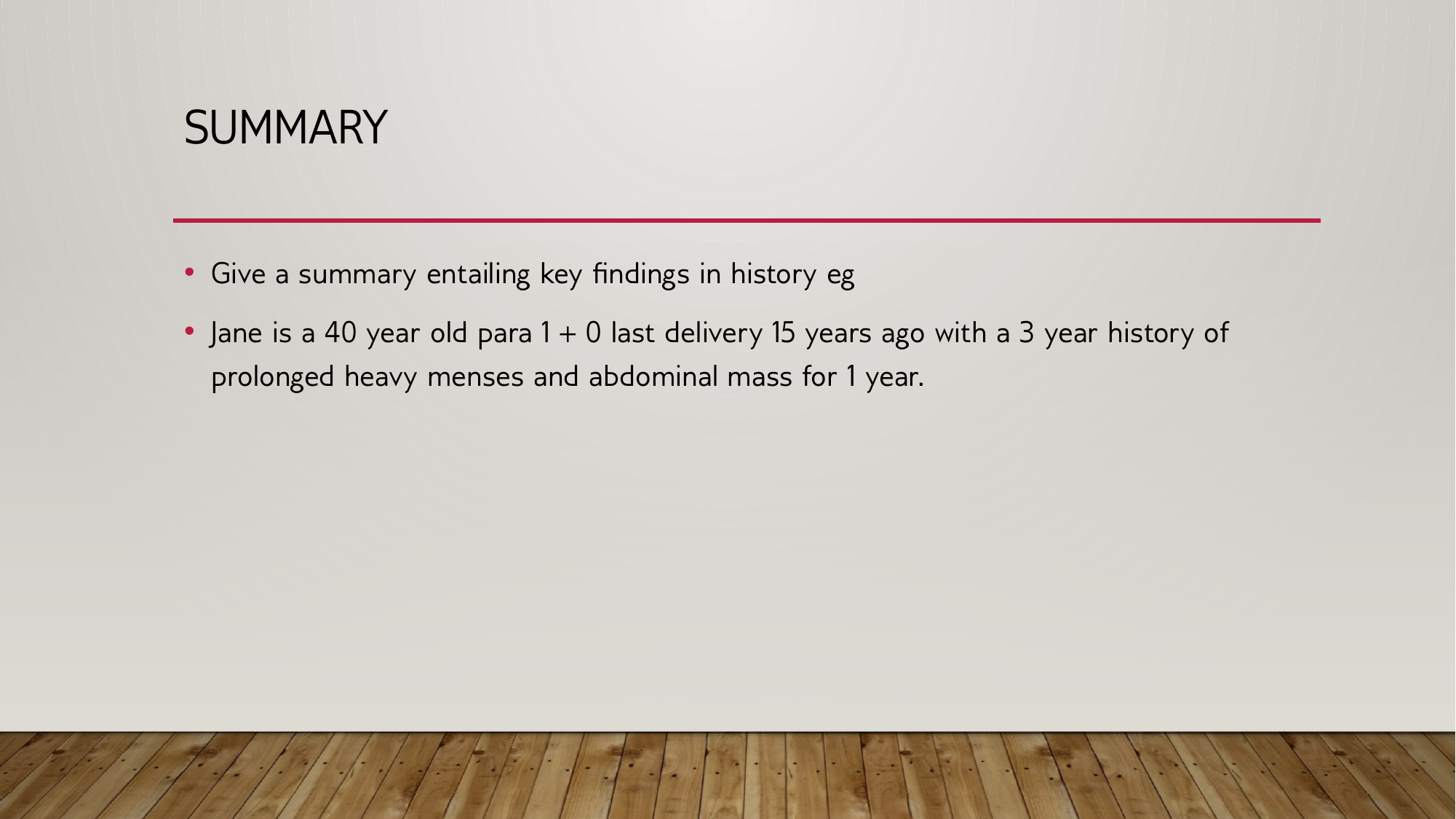

# Summary
Give a summary entailing key findings in history eg
Jane is a 40 year old para 1 + 0 last delivery 15 years ago with a 3 year history of prolonged heavy menses and abdominal mass for 1 year.